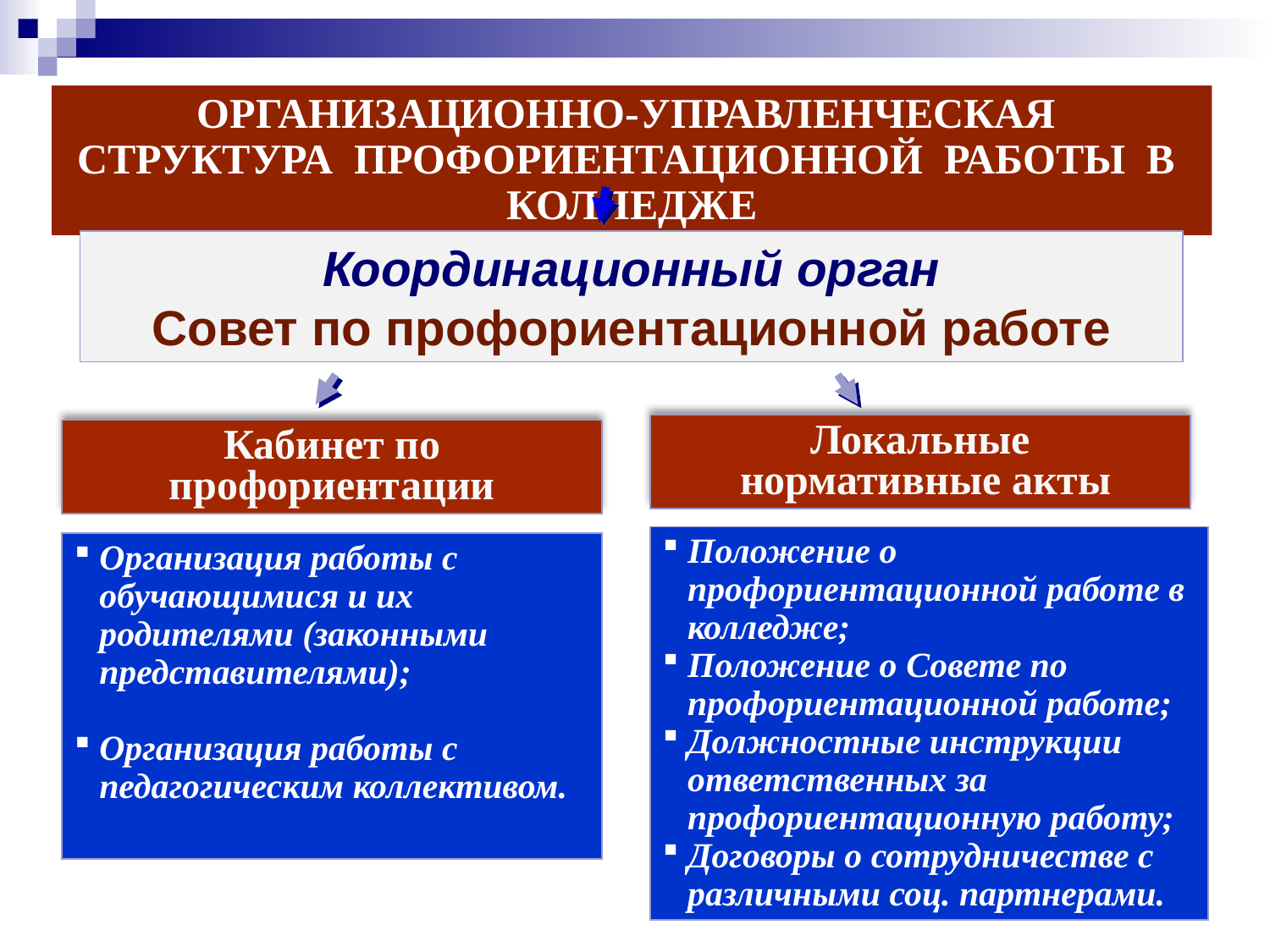

ОРГАНИЗАЦИОННО-УПРАВЛЕНЧЕСКАЯ  СТРУКТУРА  ПРОФОРИЕНТАЦИОННОЙ  РАБОТЫ  В  КОЛЛЕДЖЕ

Координационный орган
Совет по профориентационной работе

Локальные
 нормативные акты
Кабинет по профориентации
Положение о профориентационной работе в колледже;
Положение о Совете по профориентационной работе;
Должностные инструкции ответственных за профориентационную работу;
Договоры о сотрудничестве с различными соц. партнерами.
Организация работы с обучающимися и их родителями (законными представителями);

Организация работы с педагогическим коллективом.